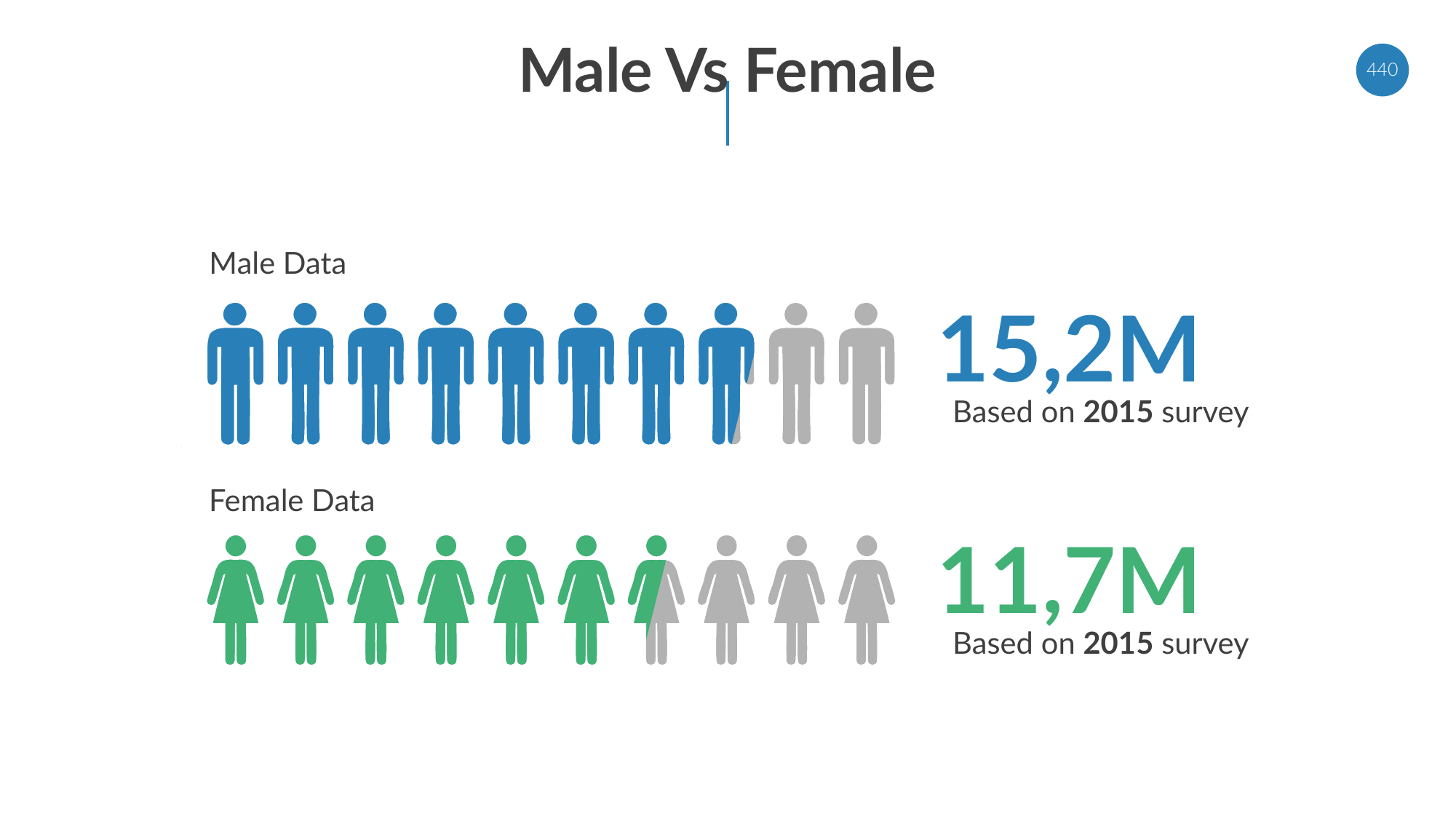

# Male Vs Female
440
Male Data

15,2M

Based on 2015 survey
Female Data

11,7M

Based on 2015 survey